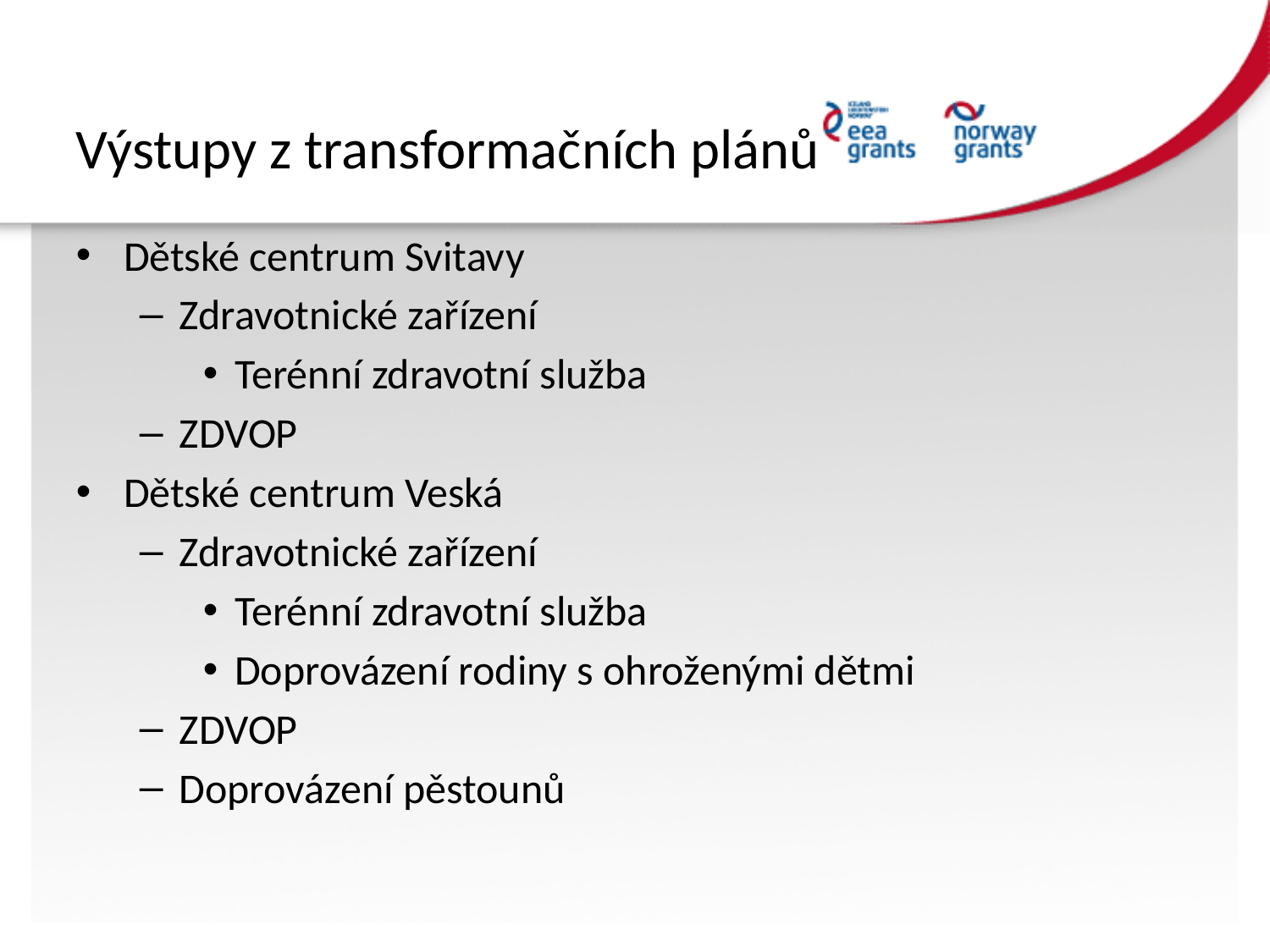

# Výstupy z transformačních plánů
Dětské centrum Svitavy
Zdravotnické zařízení
Terénní zdravotní služba
ZDVOP
Dětské centrum Veská
Zdravotnické zařízení
Terénní zdravotní služba
Doprovázení rodiny s ohroženými dětmi
ZDVOP
Doprovázení pěstounů